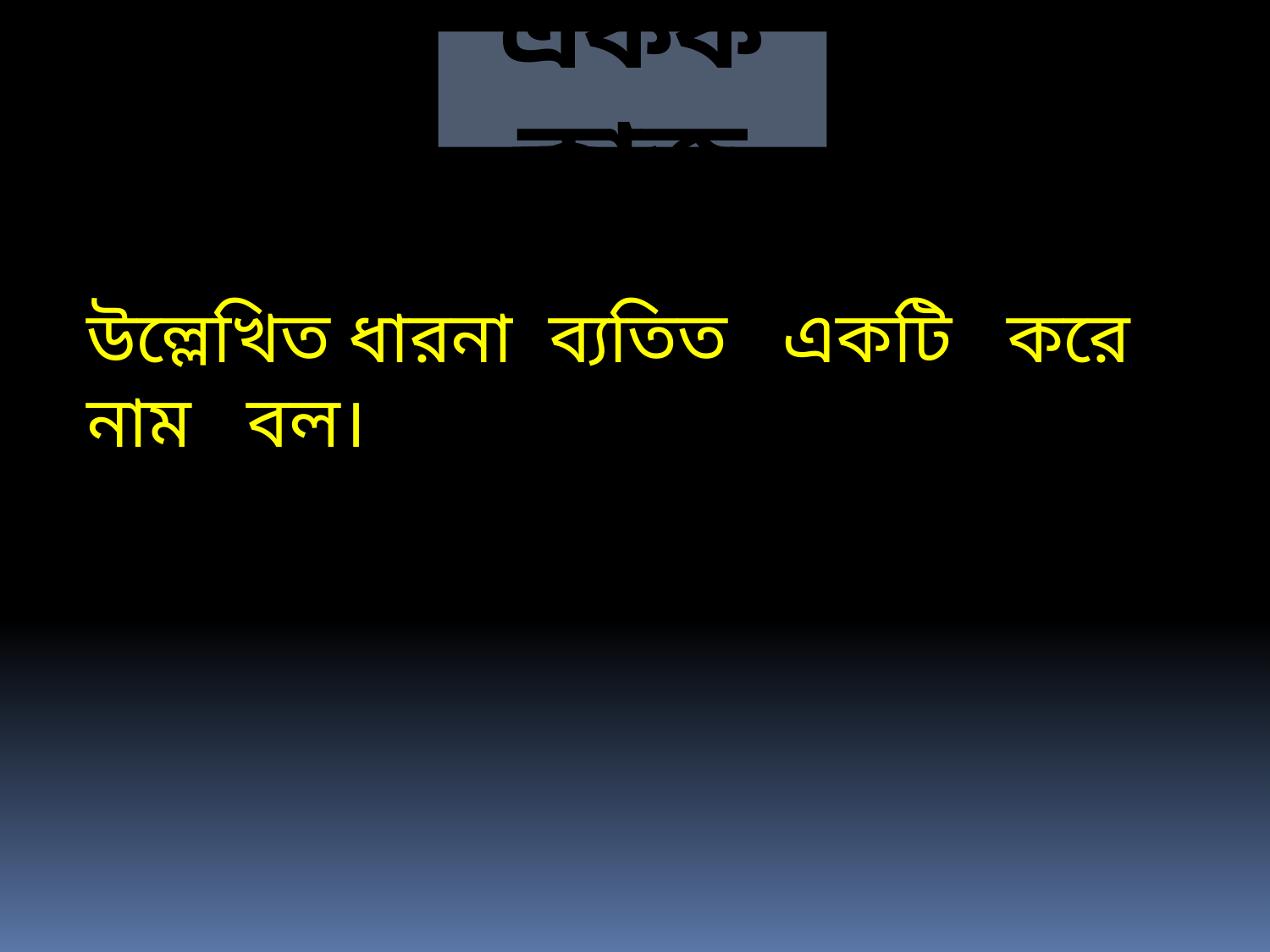

একক কাজ
উল্লেখিত ধারনা  ব্যতিত   একটি   করে নাম   বল।